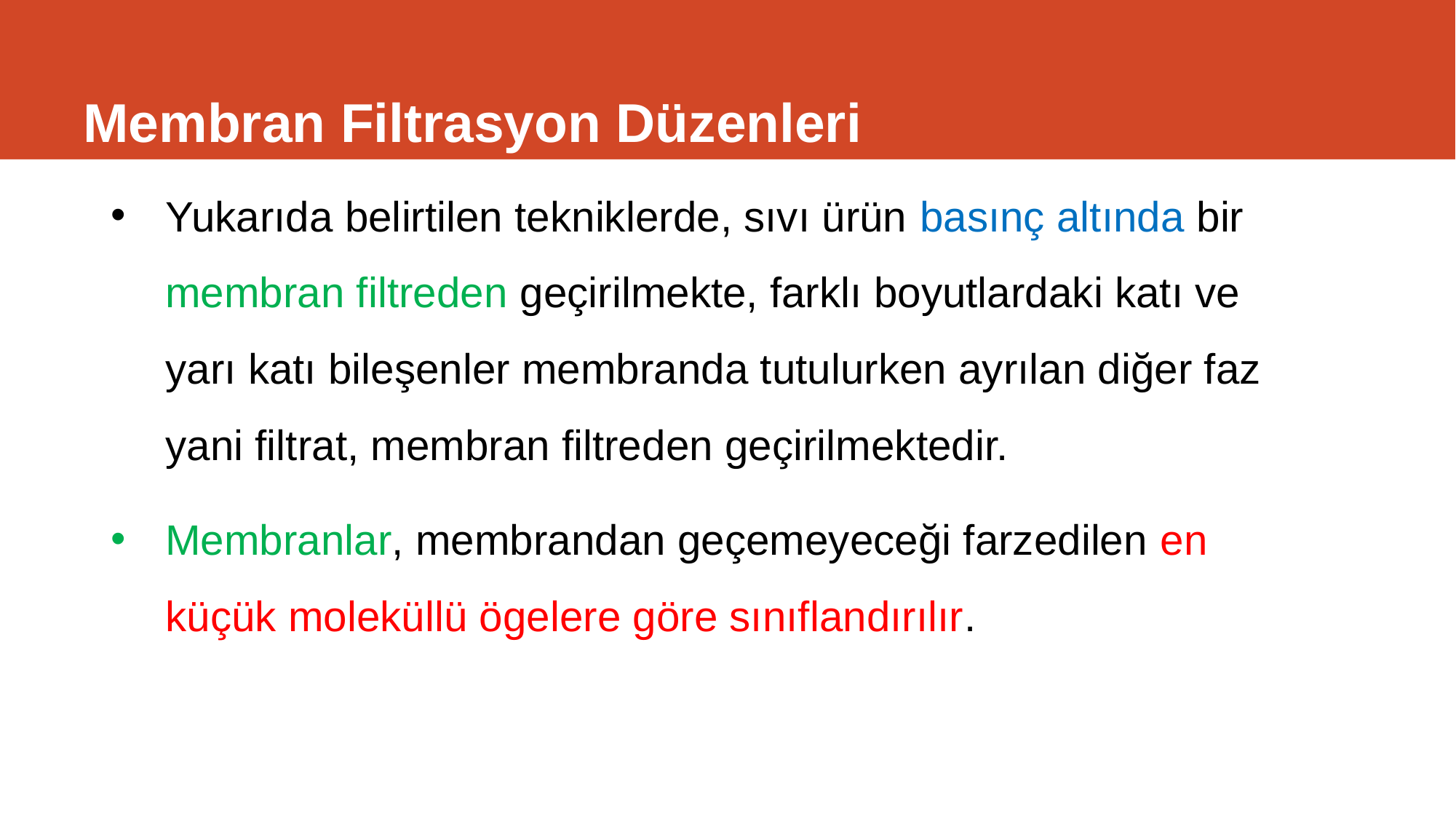

# Membran Filtrasyon Düzenleri
Yukarıda belirtilen tekniklerde, sıvı ürün basınç altında bir membran filtreden geçirilmekte, farklı boyutlardaki katı ve yarı katı bileşenler membranda tutulurken ayrılan diğer faz yani filtrat, membran filtreden geçirilmektedir.
Membranlar, membrandan geçemeyeceği farzedilen en küçük moleküllü ögelere göre sınıflandırılır.